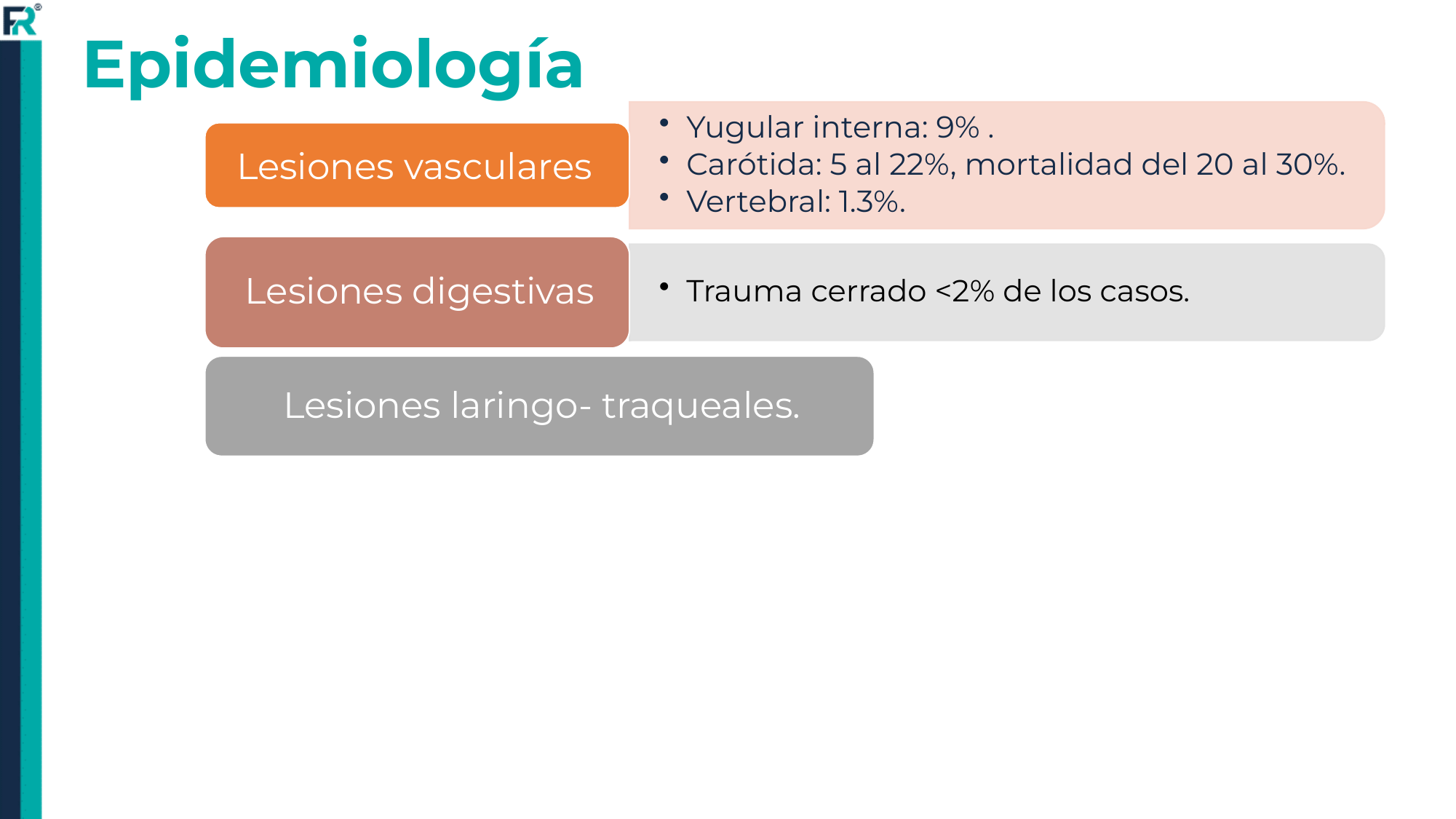

# Epidemiología
Yugular interna: 9% .
Carótida: 5 al 22%, mortalidad del 20 al 30%.
Vertebral: 1.3%.

Lesiones vasculares

Trauma cerrado <2% de los casos.
Lesiones digestivas
Lesiones laringo- traqueales.